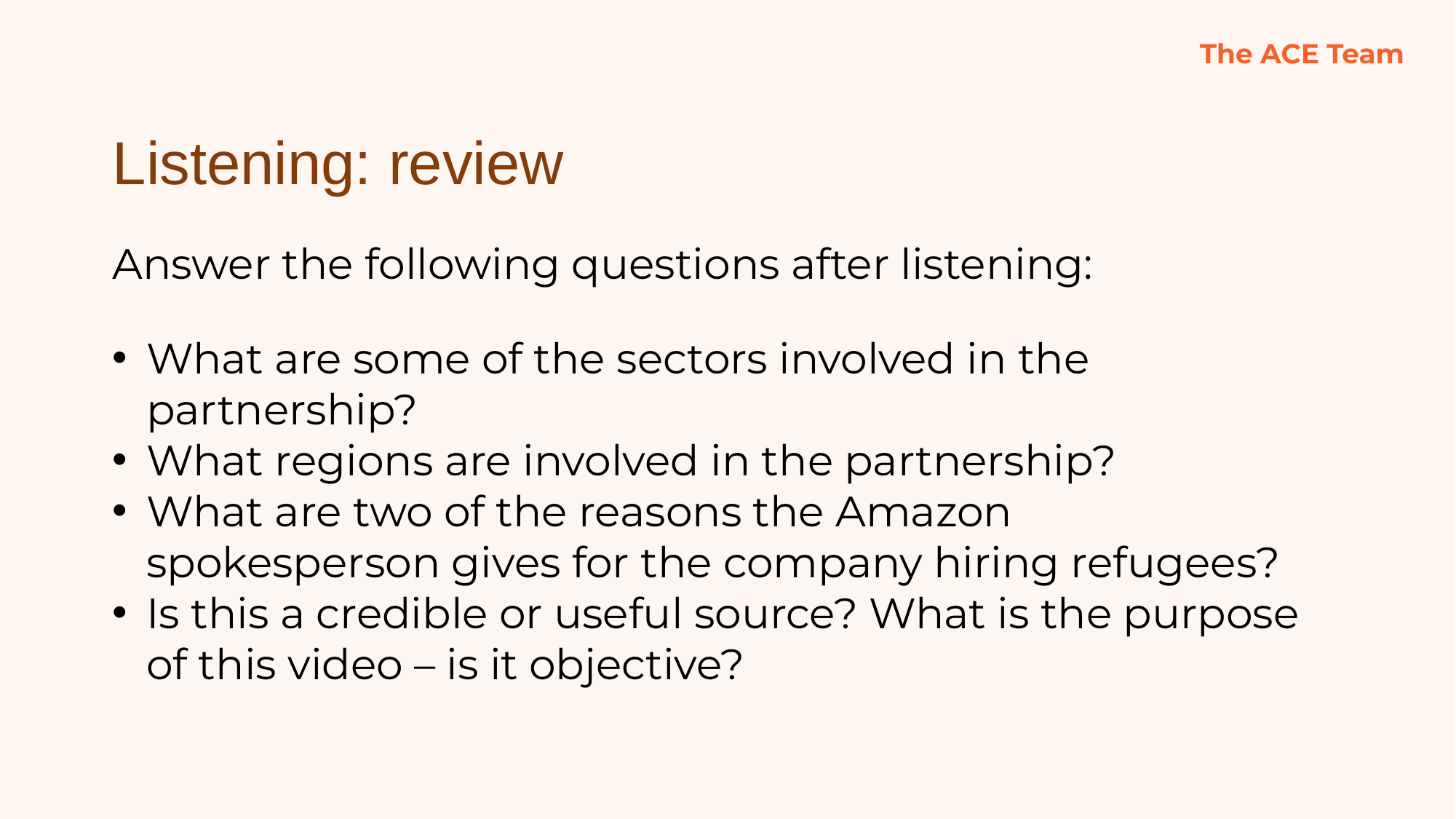

The ACE Team
Listening: review

Answer the following questions after listening:

What are some of the sectors involved in the partnership?
What regions are involved in the partnership?
What are two of the reasons the Amazon spokesperson gives for the company hiring refugees?
Is this a credible or useful source? What is the purpose of this video – is it objective?
17